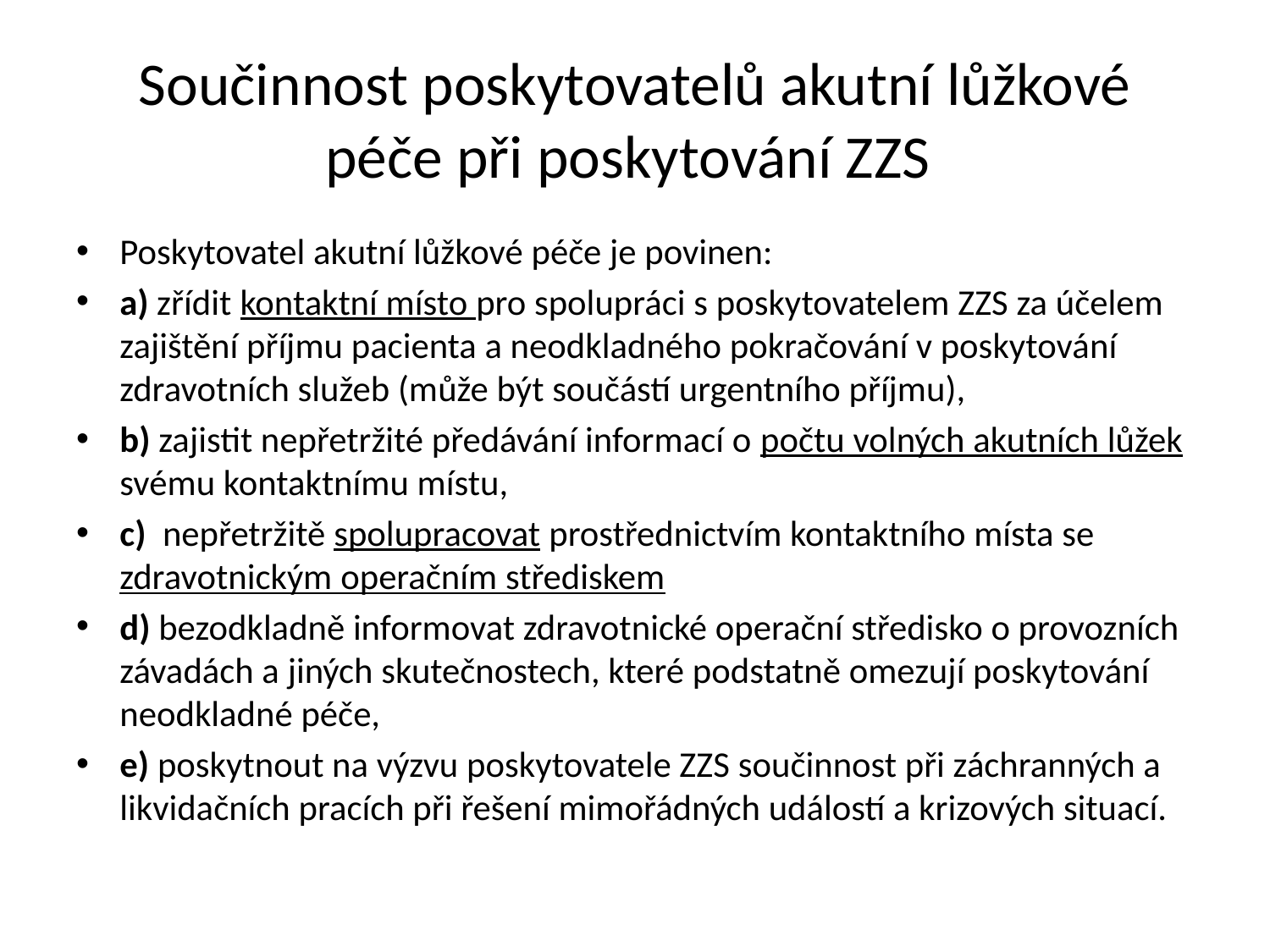

# Součinnost poskytovatelů akutní lůžkové péče při poskytování ZZS
Poskytovatel akutní lůžkové péče je povinen:
a) zřídit kontaktní místo pro spolupráci s poskytovatelem ZZS za účelem zajištění příjmu pacienta a neodkladného pokračování v poskytování zdravotních služeb (může být součástí urgentního příjmu),
b) zajistit nepřetržité předávání informací o počtu volných akutních lůžek svému kontaktnímu místu,
c)  nepřetržitě spolupracovat prostřednictvím kontaktního místa se zdravotnickým operačním střediskem
d) bezodkladně informovat zdravotnické operační středisko o provozních závadách a jiných skutečnostech, které podstatně omezují poskytování neodkladné péče,
e) poskytnout na výzvu poskytovatele ZZS součinnost při záchranných a likvidačních pracích při řešení mimořádných událostí a krizových situací.